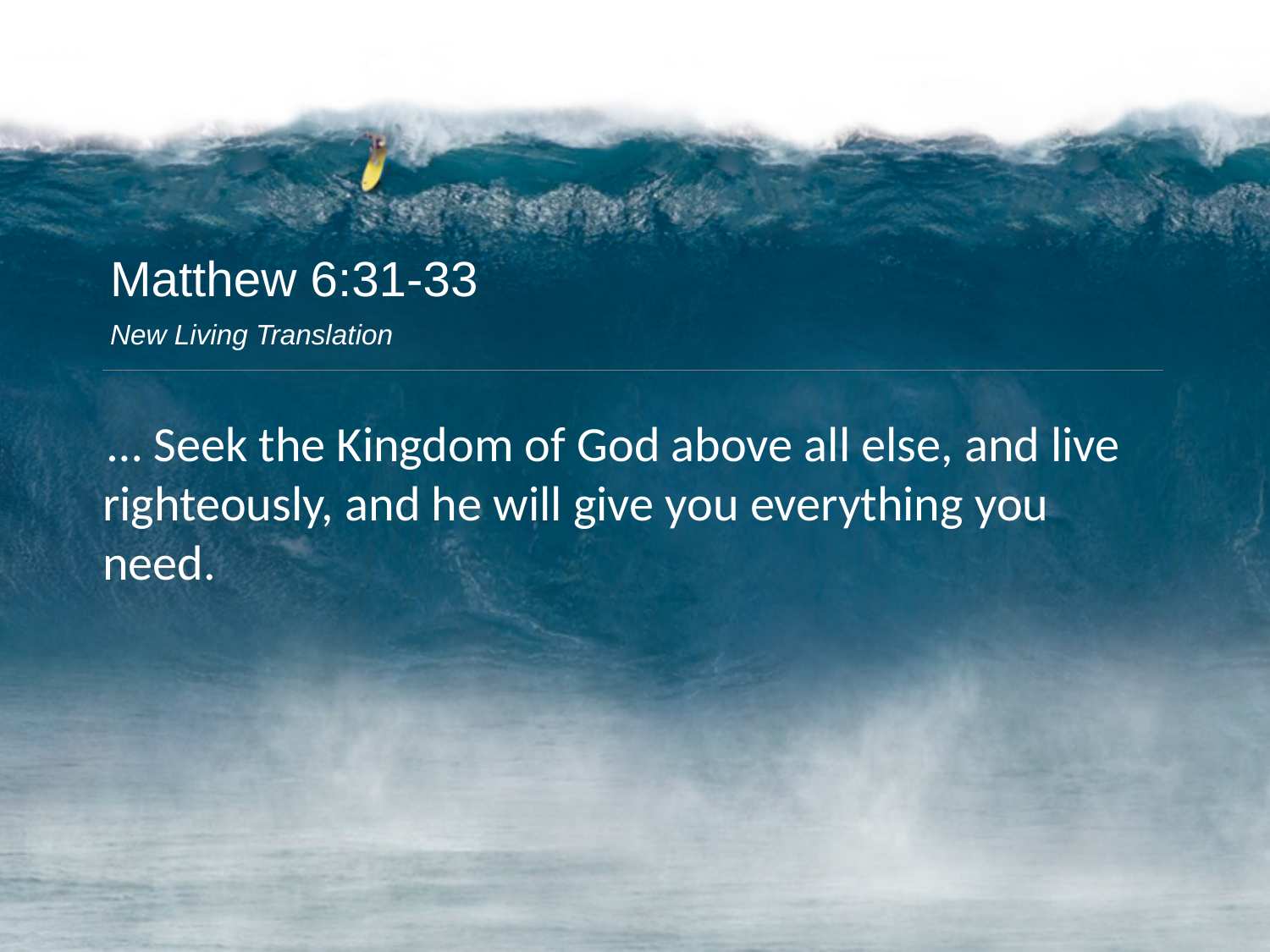

Matthew 6:31-33
New Living Translation

… Seek the Kingdom of God above all else, and live righteously, and he will give you everything you need.